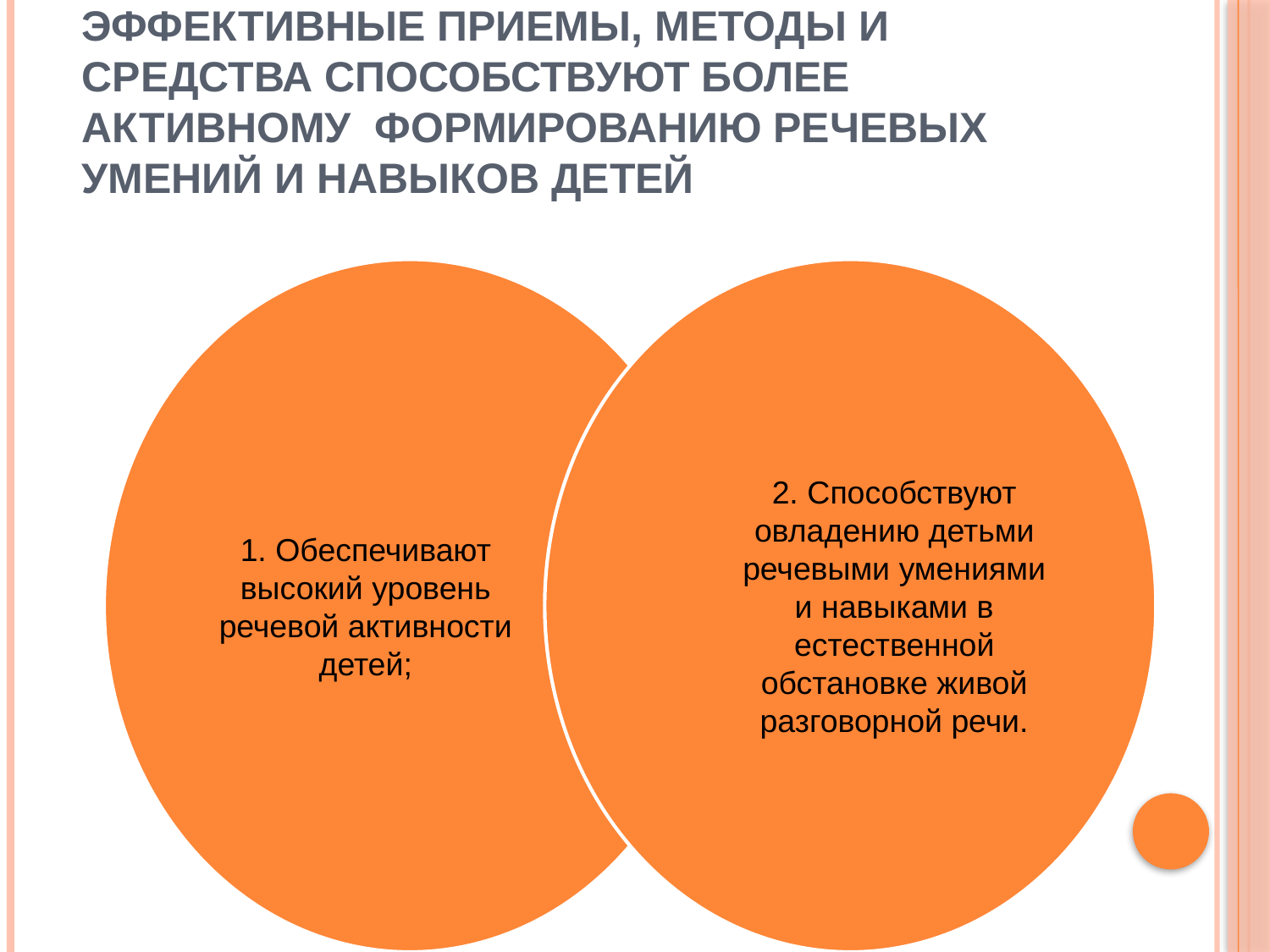

# Эффективные приемы, методы и средства способствуют более активному  формированию речевых умений и навыков детей
1. Обеспечивают высокий уровень речевой активности детей;
2. Способствуют овладению детьми речевыми умениями и навыками в естественной обстановке живой разговорной речи.